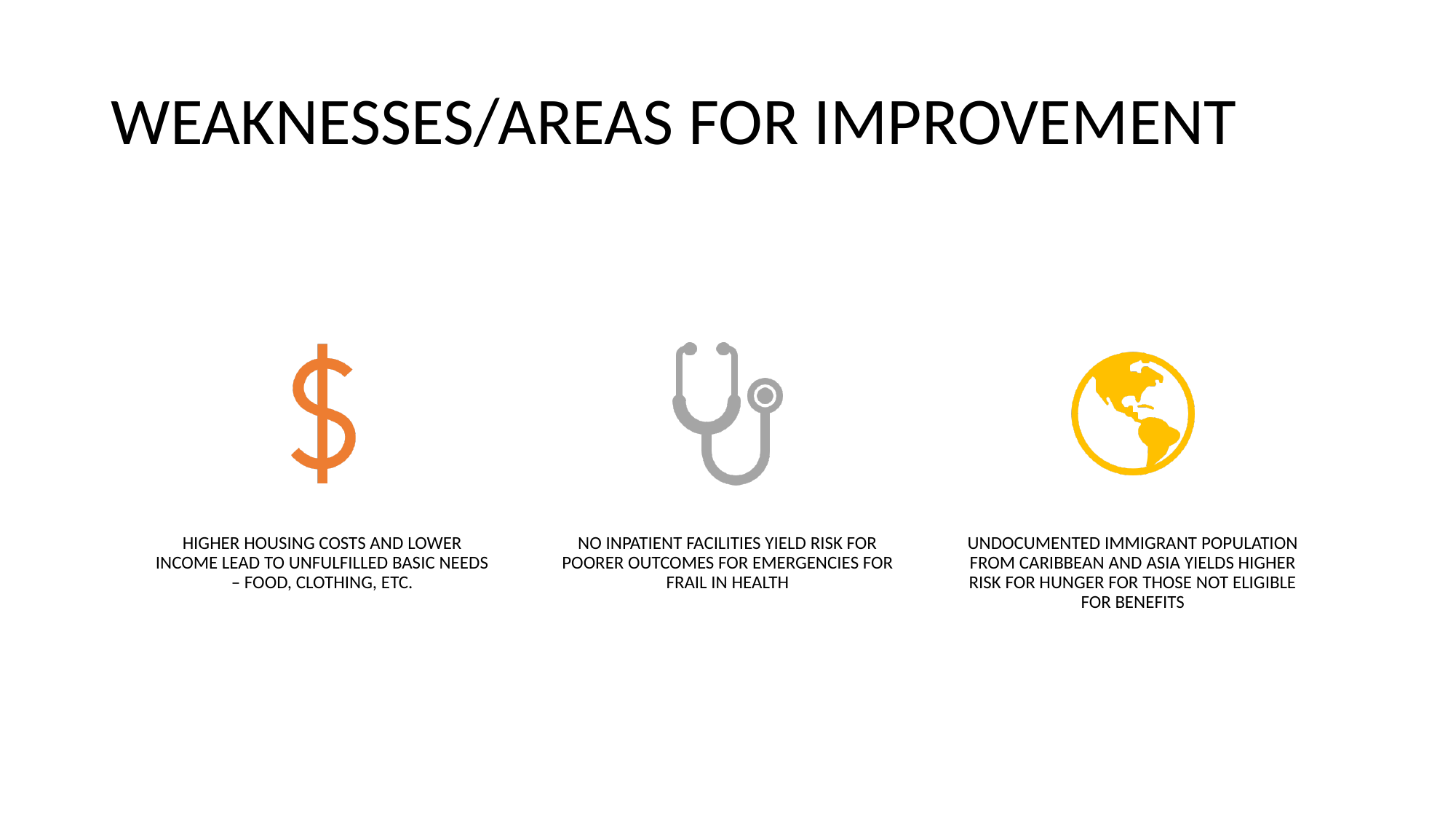

# WEAKNESSES/AREAS FOR IMPROVEMENT
HIGHER HOUSING COSTS AND LOWER INCOME LEAD TO UNFULFILLED BASIC NEEDS – FOOD, CLOTHING, ETC.
NO INPATIENT FACILITIES YIELD RISK FOR POORER OUTCOMES FOR EMERGENCIES FOR FRAIL IN HEALTH
UNDOCUMENTED IMMIGRANT POPULATION FROM CARIBBEAN AND ASIA YIELDS HIGHER RISK FOR HUNGER FOR THOSE NOT ELIGIBLE FOR BENEFITS